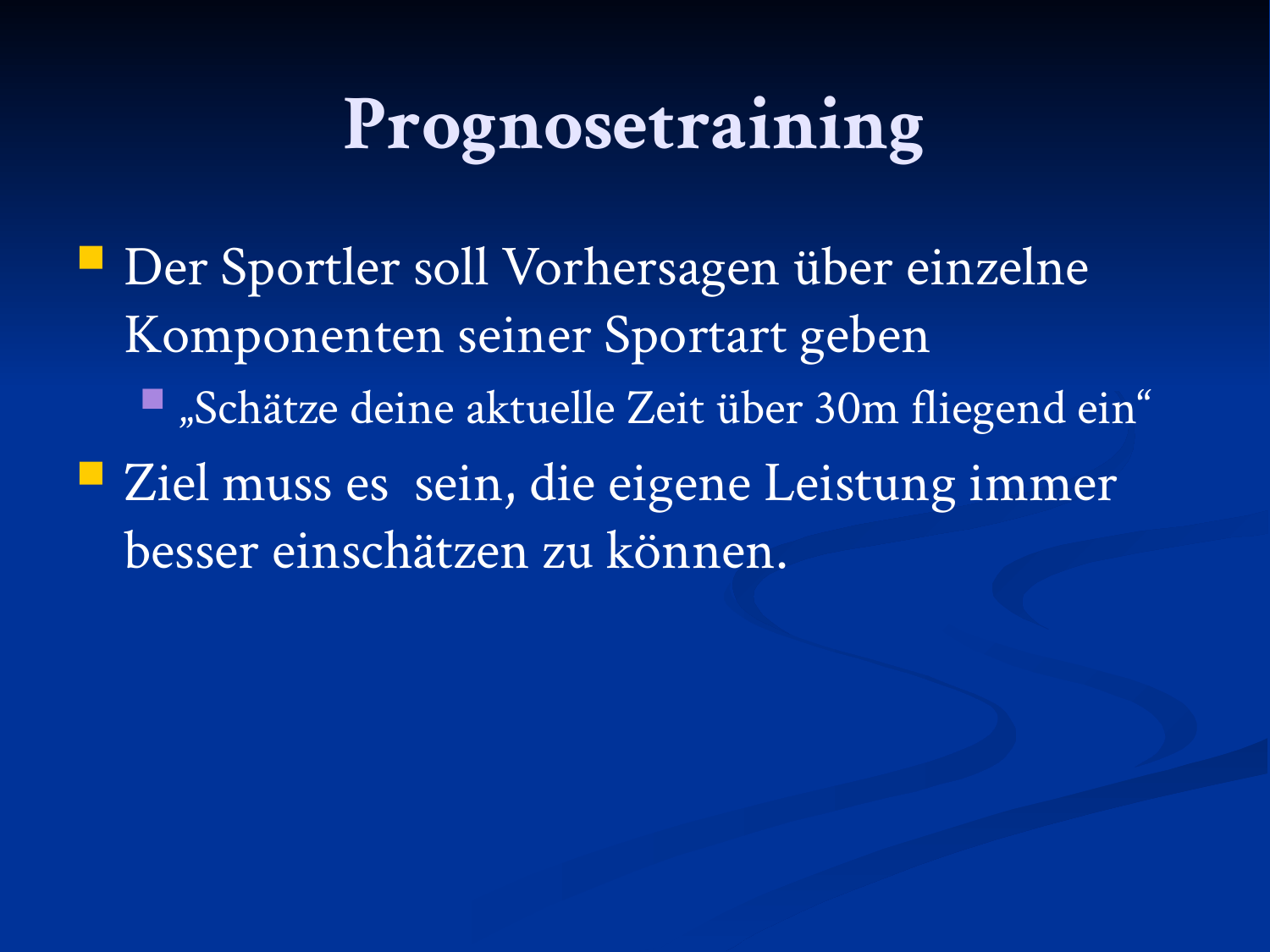

# Prognosetraining
Der Sportler soll Vorhersagen über einzelne Komponenten seiner Sportart geben
„Schätze deine aktuelle Zeit über 30m fliegend ein“
Ziel muss es  sein, die eigene Leistung immer besser einschätzen zu können.